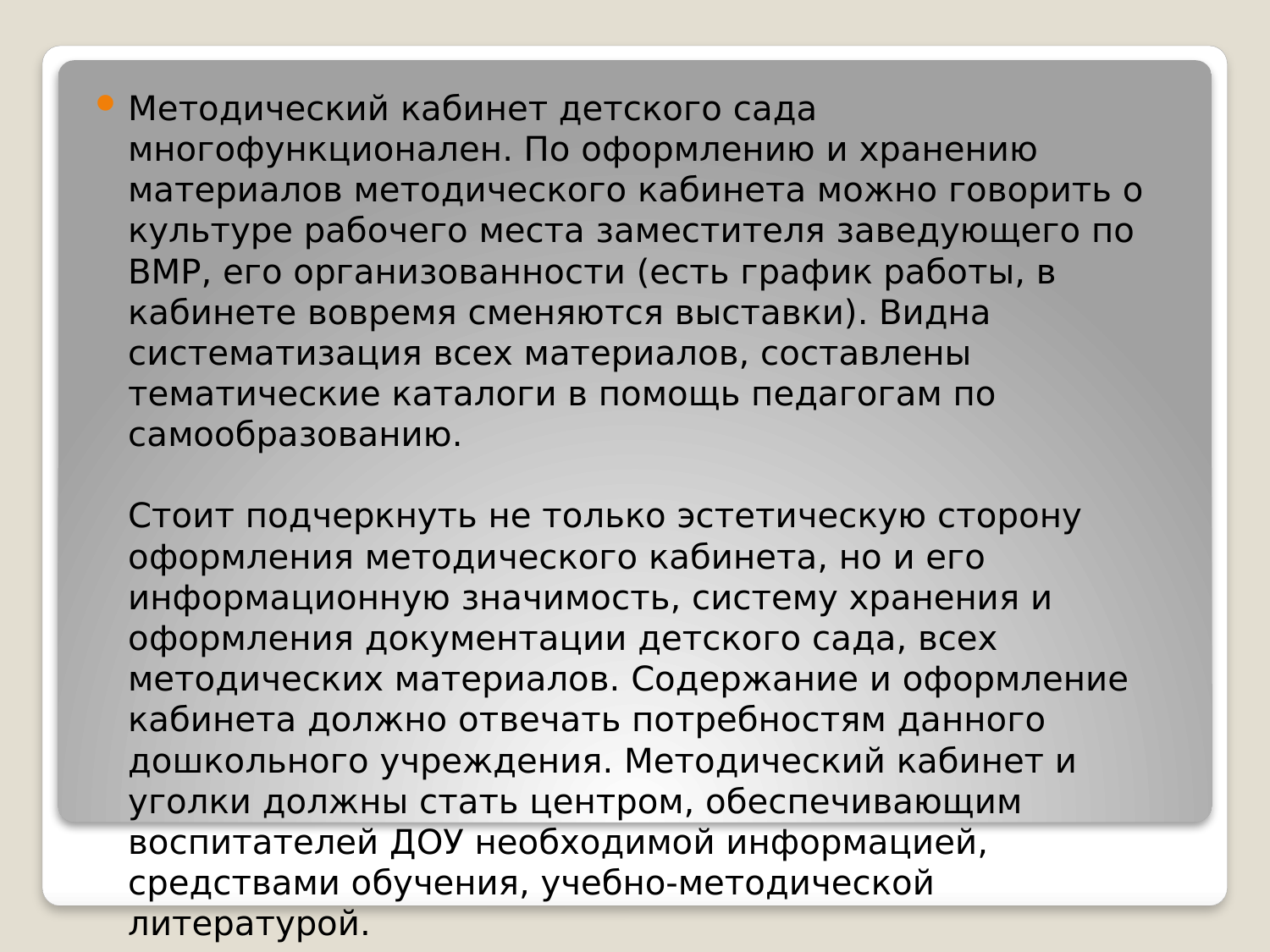

Методический кабинет детского сада многофункционален. По оформлению и хранению материалов методического кабинета можно говорить о культуре рабочего места заместителя заведующего по ВМР, его организованности (есть график работы, в кабинете вовремя сменяются выставки). Видна систематизация всех материалов, составлены тематические каталоги в помощь педагогам по самообразованию. 
Стоит подчеркнуть не только эстетическую сторону оформления методического кабинета, но и его информационную значимость, систему хранения и оформления документации детского сада, всех методических материалов. Содержание и оформление кабинета должно отвечать потребностям данного дошкольного учреждения. Методический кабинет и уголки должны стать центром, обеспечивающим воспитателей ДОУ необходимой информацией, средствами обучения, учебно-методической литературой.
#